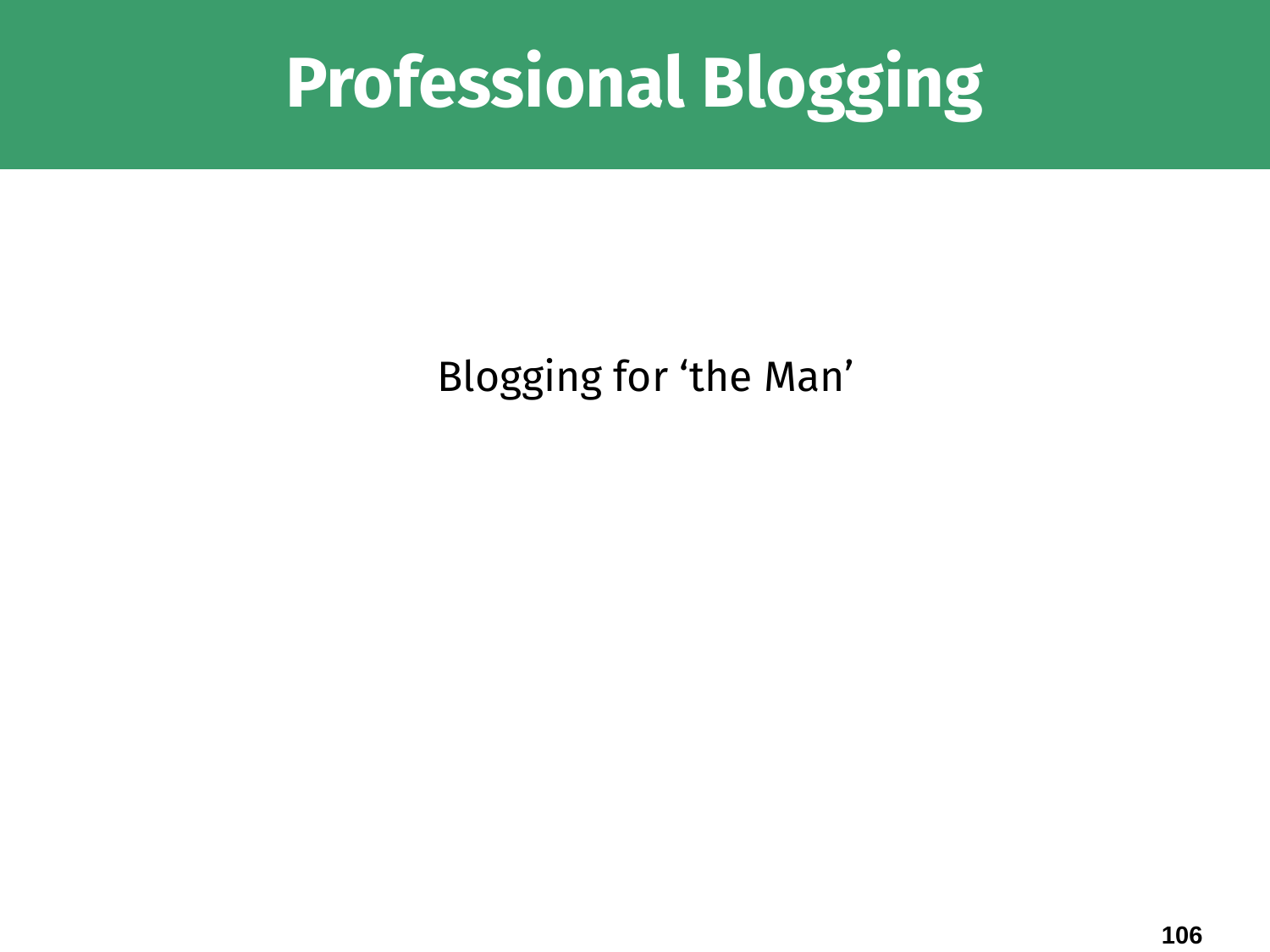

# Professional Blogging
Blogging for ‘the Man’